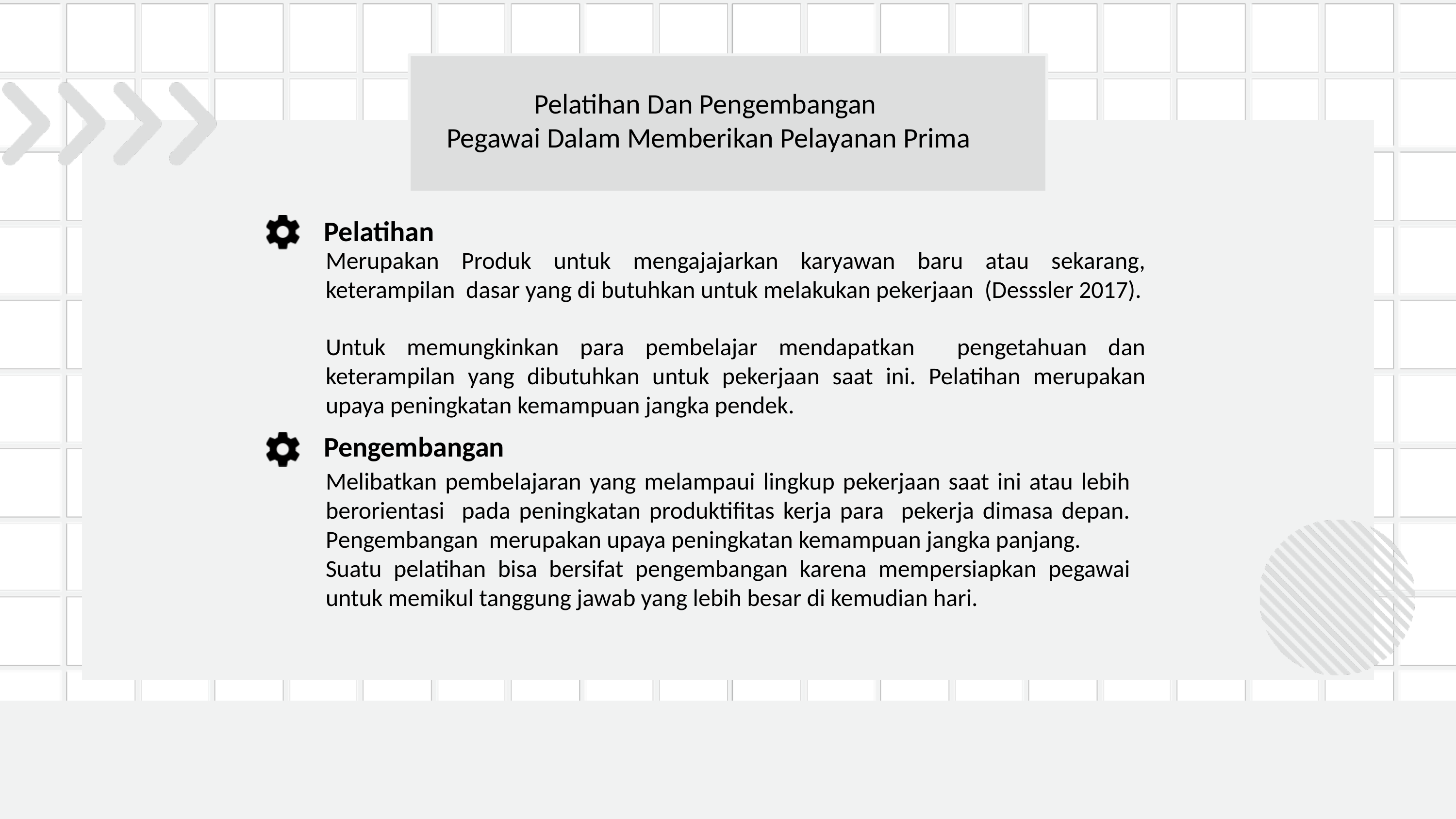

Pelatihan Dan Pengembangan
Pegawai Dalam Memberikan Pelayanan Prima

Pelatihan

Merupakan Produk untuk mengajajarkan karyawan baru atau sekarang, keterampilan  dasar yang di butuhkan untuk melakukan pekerjaan  (Desssler 2017).
Untuk memungkinkan para pembelajar mendapatkan  pengetahuan dan keterampilan yang dibutuhkan untuk pekerjaan saat ini. Pelatihan merupakan upaya peningkatan kemampuan jangka pendek.
Pengembangan

Melibatkan pembelajaran yang melampaui lingkup pekerjaan saat ini atau lebih berorientasi  pada peningkatan produktifitas kerja para  pekerja dimasa depan. Pengembangan  merupakan upaya peningkatan kemampuan jangka panjang.
Suatu pelatihan bisa bersifat pengembangan karena mempersiapkan pegawai untuk memikul tanggung jawab yang lebih besar di kemudian hari.